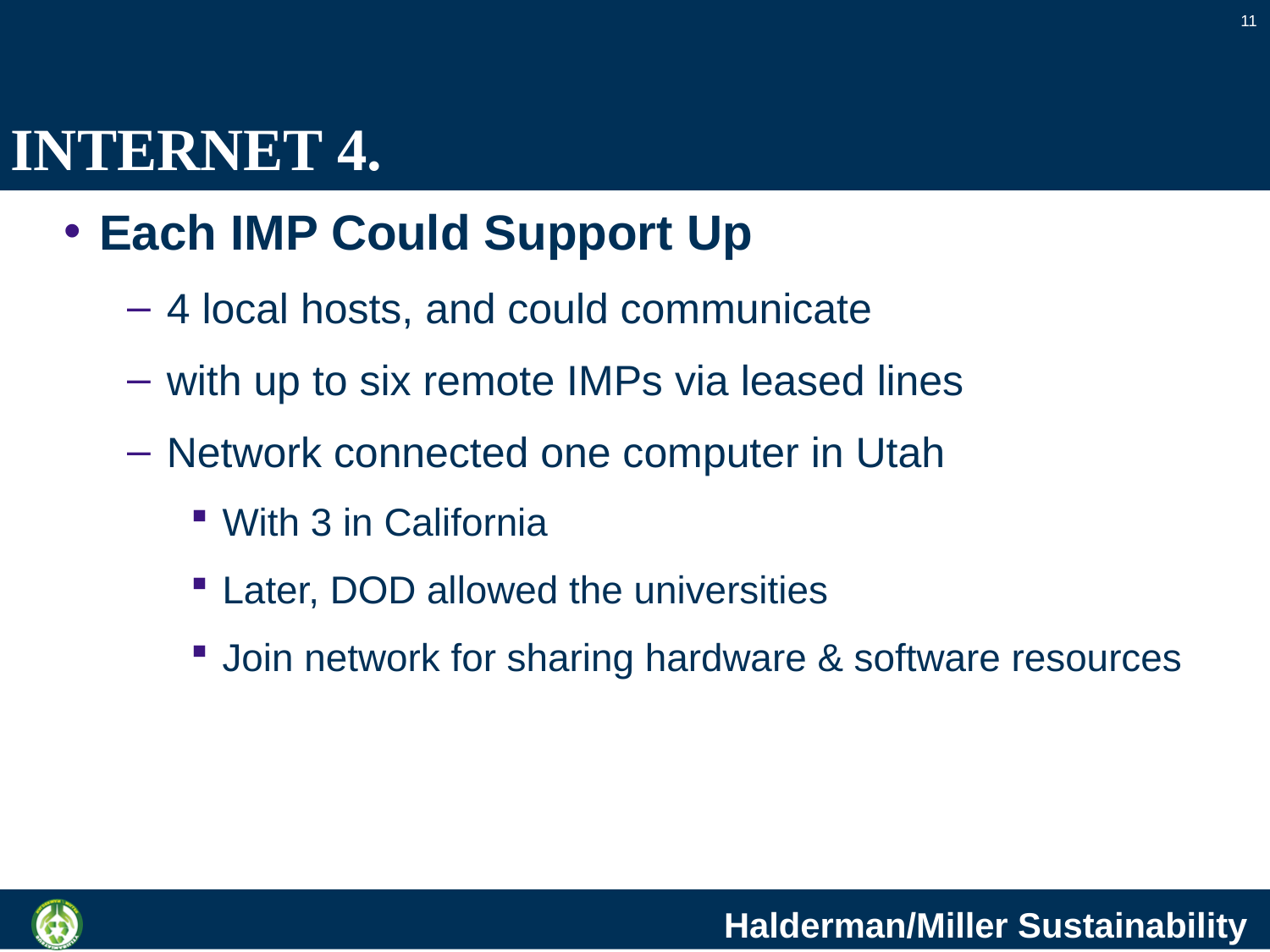

11
# INTERNET 4.
Each IMP Could Support Up
4 local hosts, and could communicate
with up to six remote IMPs via leased lines
Network connected one computer in Utah
With 3 in California
Later, DOD allowed the universities
Join network for sharing hardware & software resources